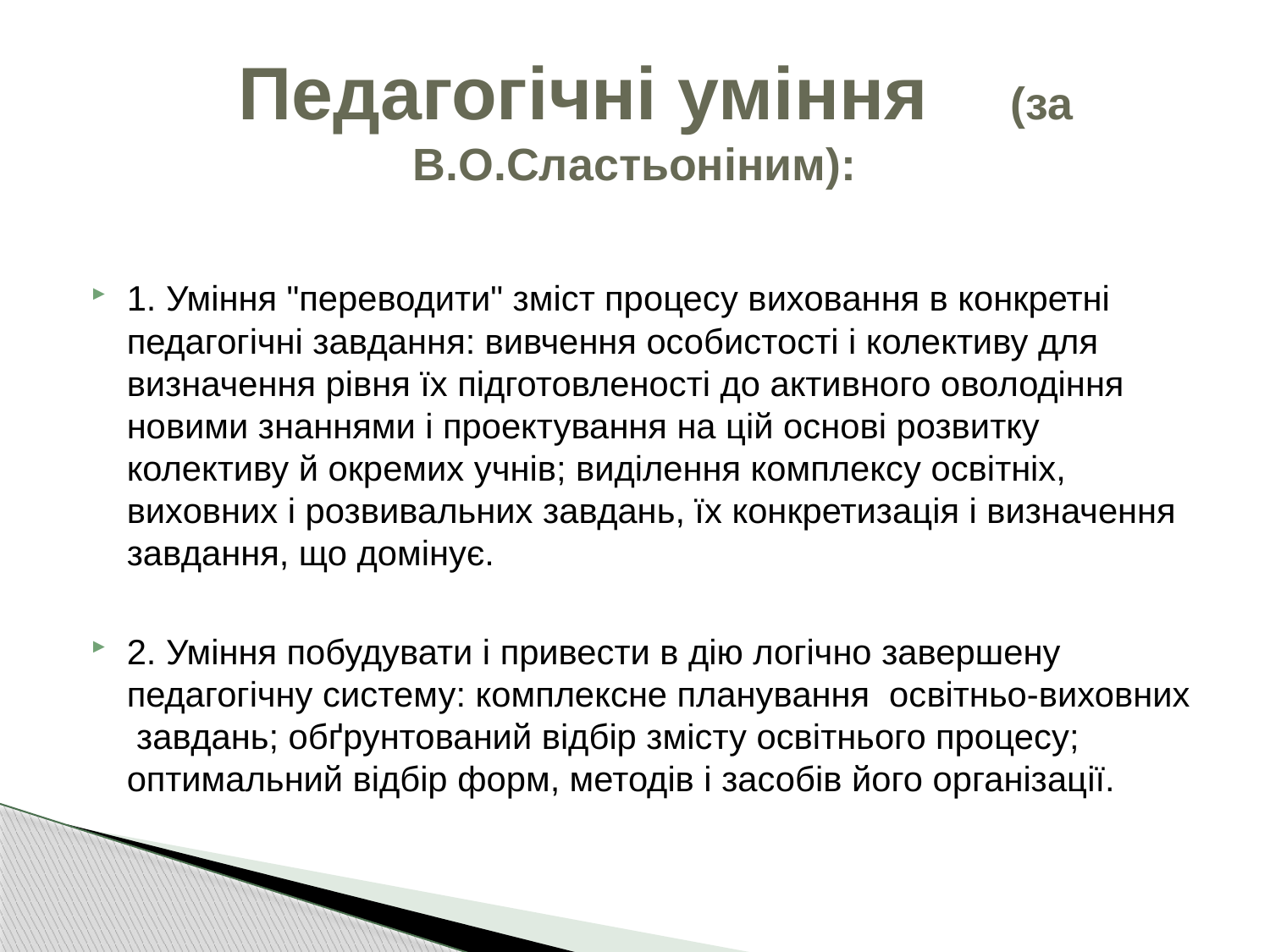

# Педагогічні уміння    (за В.О.Сластьоніним):

1. Уміння "переводити" зміст процесу виховання в конкретні педагогічні завдання: вивчення особистості і колективу для визначення рівня їх підготовленості до активного оволодіння новими знаннями і проектування на цій основі розвитку колективу й окремих учнів; виділення комплексу освітніх, виховних і розвивальних завдань, їх конкретизація і визначення завдання, що домінує.

2. Уміння побудувати і привести в дію логічно завершену педагогічну систему: комплексне планування  освітньо-виховних  завдань; обґрунтований відбір змісту освітнього процесу; оптимальний відбір форм, методів і засобів його організації.